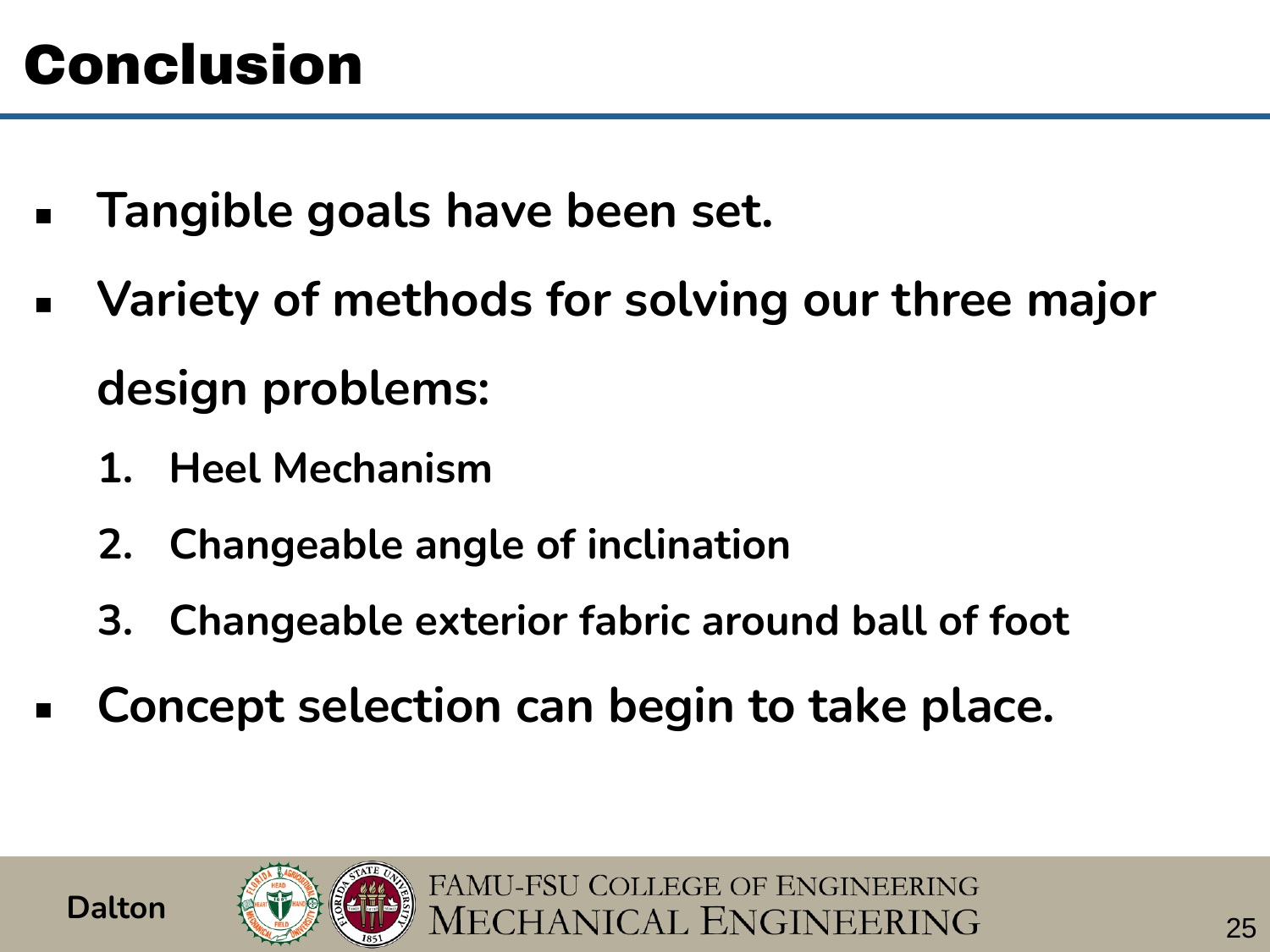

Conclusion
Tangible goals have been set.
Variety of methods for solving our three major design problems:
Heel Mechanism
Changeable angle of inclination
Changeable exterior fabric around ball of foot
Concept selection can begin to take place.
Dalton